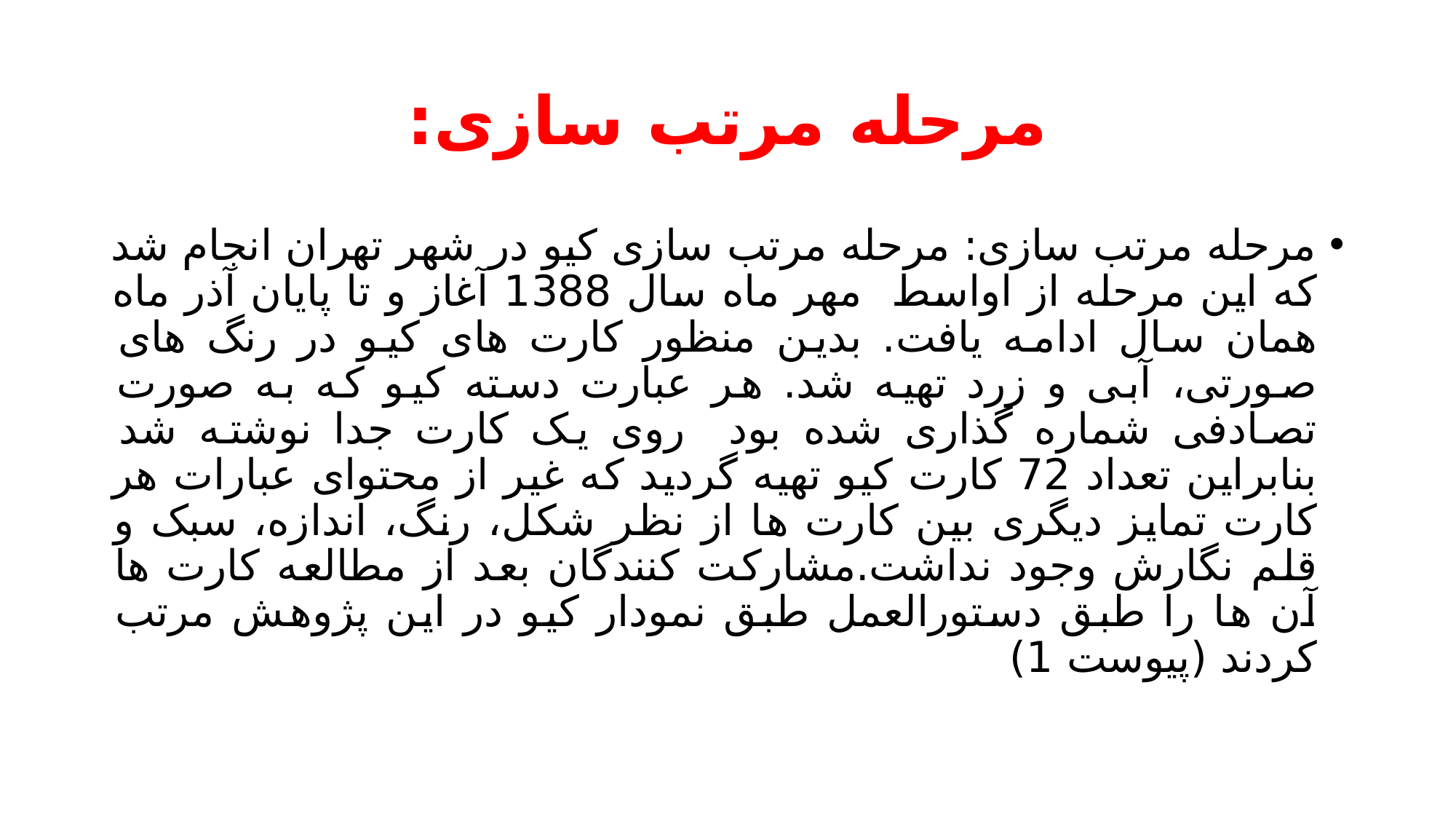

# مرحله مرتب سازی:
مرحله مرتب سازی: مرحله مرتب سازی کیو در شهر تهران انجام شد که این مرحله از اواسط  مهر ماه سال 1388 آغاز و تا پایان آذر ماه همان سال ادامه یافت. بدین منظور کارت های کیو در رنگ های صورتی، آبی و زرد تهیه شد. هر عبارت دسته کیو که به صورت تصادفی شماره گذاری شده بود  روی یک کارت جدا نوشته شد بنابراین تعداد 72 کارت کیو تهیه گردید که غیر از محتوای عبارات هر کارت تمایز دیگری بین کارت ها از نظر شکل، رنگ، اندازه، سبک و قلم نگارش وجود نداشت.مشارکت کنندگان بعد از مطالعه کارت ها آن ها را طبق دستورالعمل طبق نمودار کیو در این پژوهش مرتب کردند (پیوست 1)